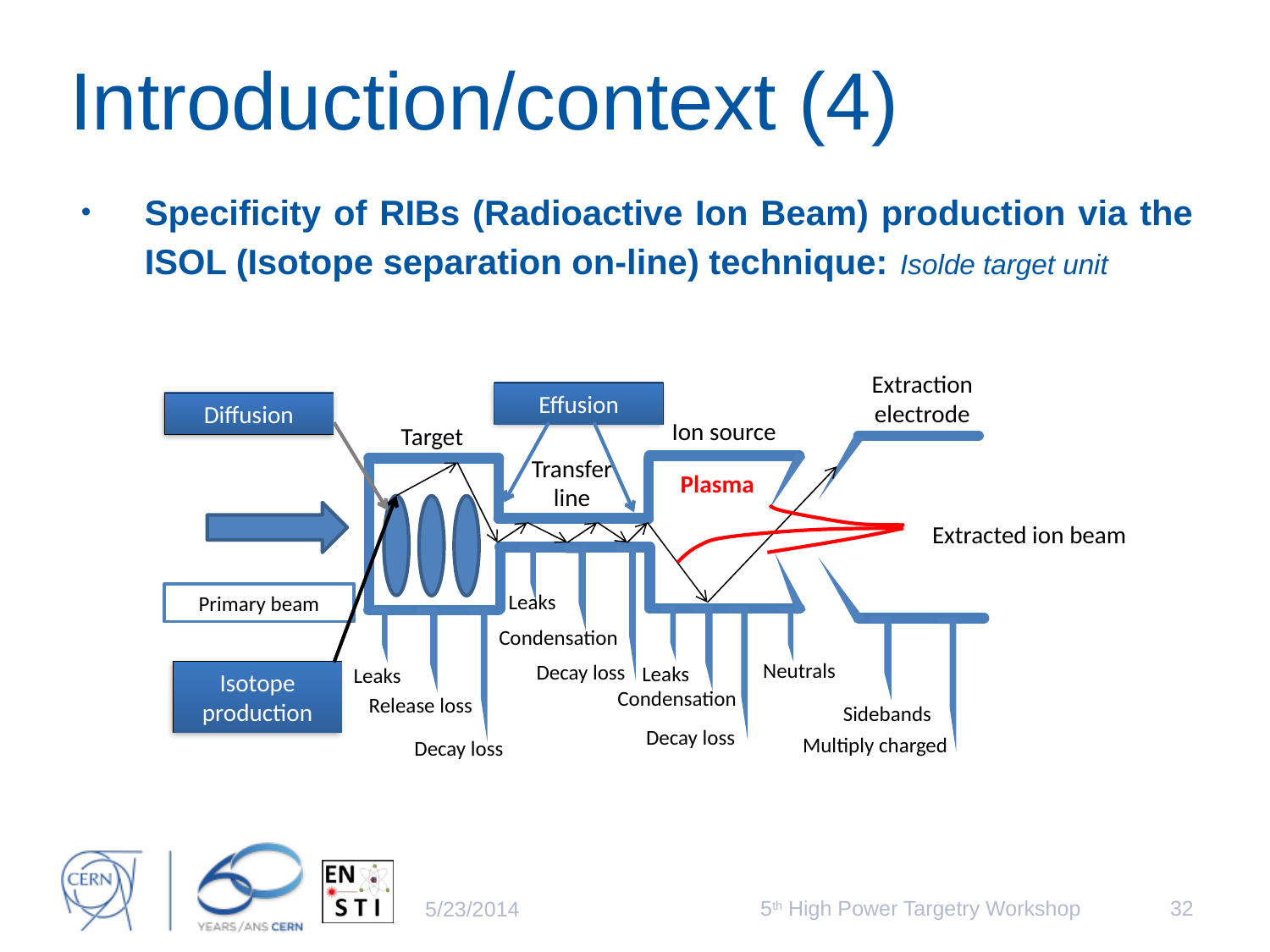

# Introduction/context (4)
Specificity of RIBs (Radioactive Ion Beam) production via the ISOL (Isotope separation on-line) technique: Isolde target unit

Extraction electrode
Ion source
Target

Transfer line
Plasma

Leaks
Primary beam

Condensation

Neutrals
Decay loss
Leaks
Leaks

Condensation
Release loss
Sidebands
Decay loss
Multiply charged
Decay loss
Extracted ion beam
Effusion
Diffusion
Isotope production
5th High Power Targetry Workshop
32
5/23/2014